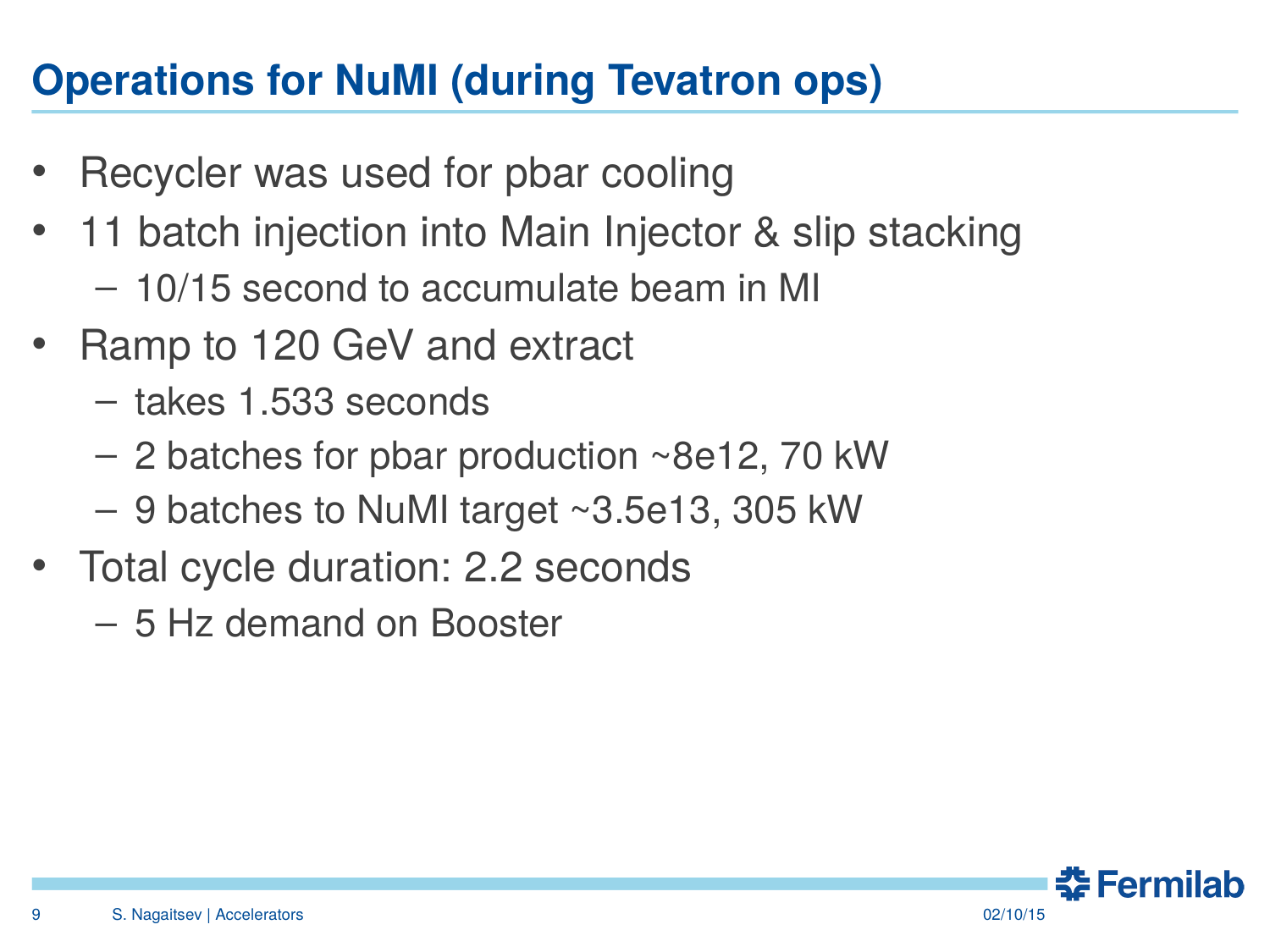

# Operations for NuMI (during Tevatron ops)
Recycler was used for pbar cooling
11 batch injection into Main Injector & slip stacking
10/15 second to accumulate beam in MI
Ramp to 120 GeV and extract
takes 1.533 seconds
2 batches for pbar production ~8e12, 70 kW
9 batches to NuMI target ~3.5e13, 305 kW
Total cycle duration: 2.2 seconds
5 Hz demand on Booster
9
S. Nagaitsev | Accelerators
02/10/15